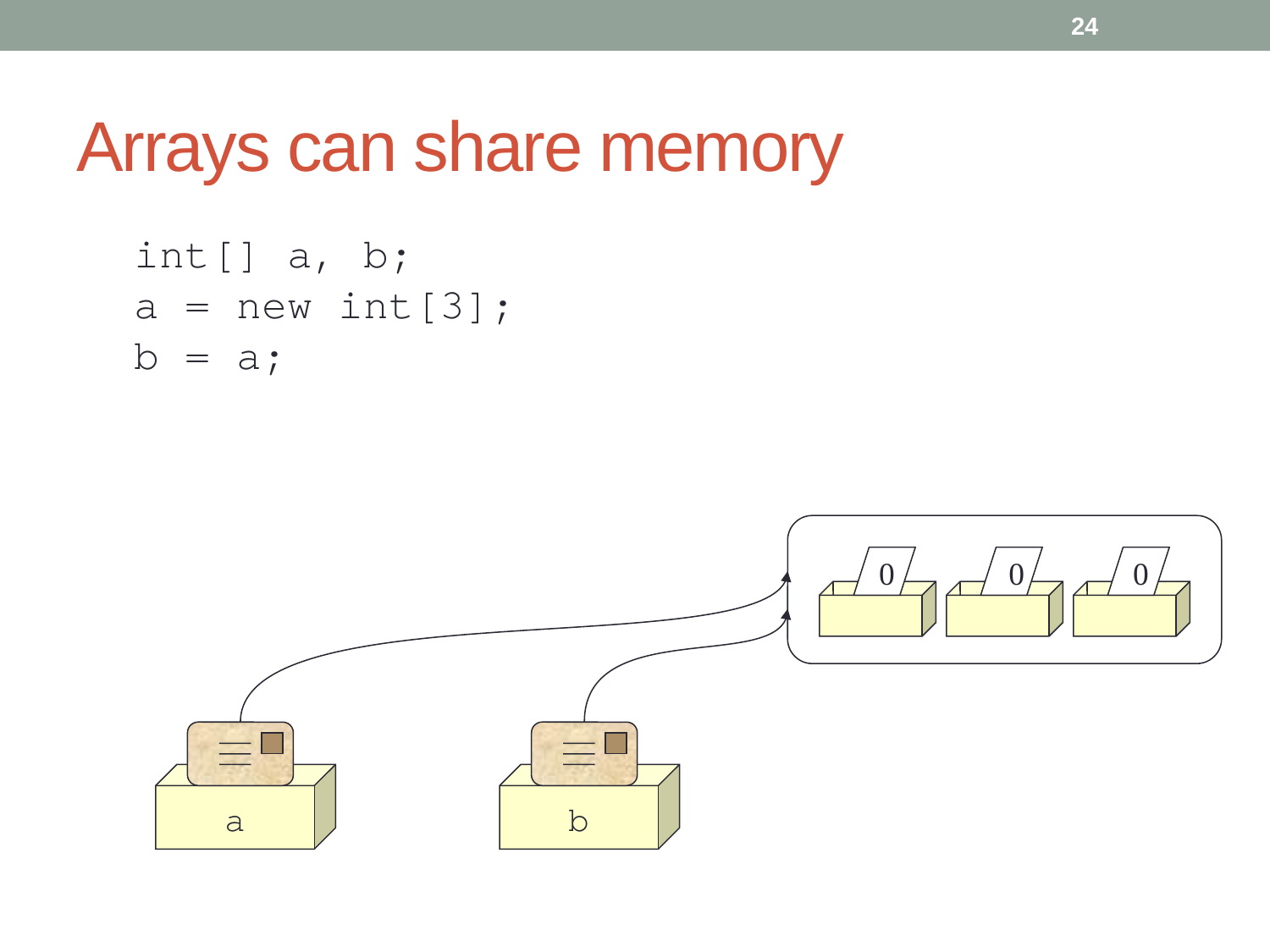

24
# Arrays can share memory
int[] a, b;
a = new int[3];
b = a;

 0

 0

 0

a
b